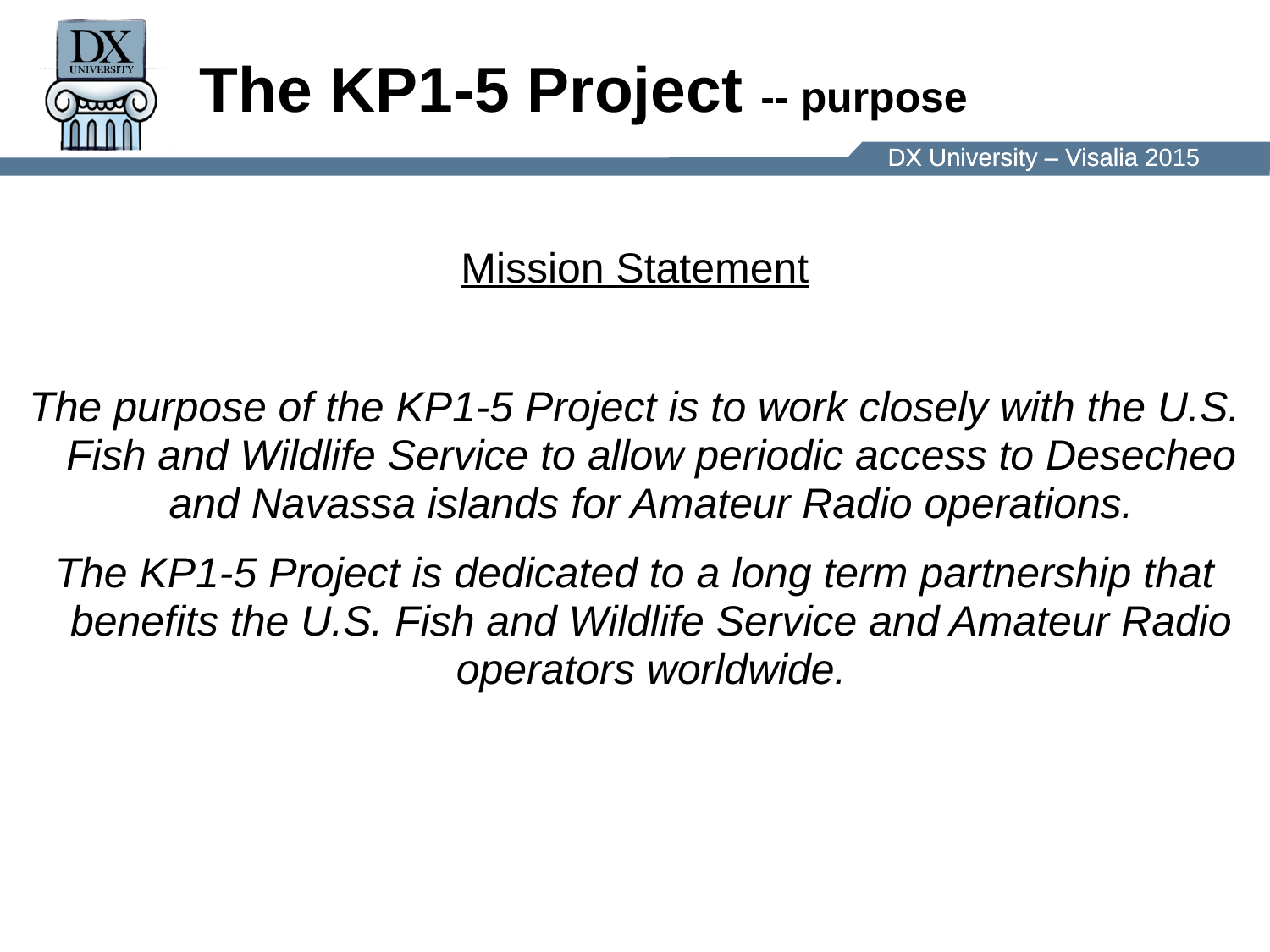

# The KP1-5 Project -- purpose
Mission Statement

The purpose of the KP1-5 Project is to work closely with the U.S. Fish and Wildlife Service to allow periodic access to Desecheo and Navassa islands for Amateur Radio operations.
The KP1-5 Project is dedicated to a long term partnership that benefits the U.S. Fish and Wildlife Service and Amateur Radio operators worldwide.